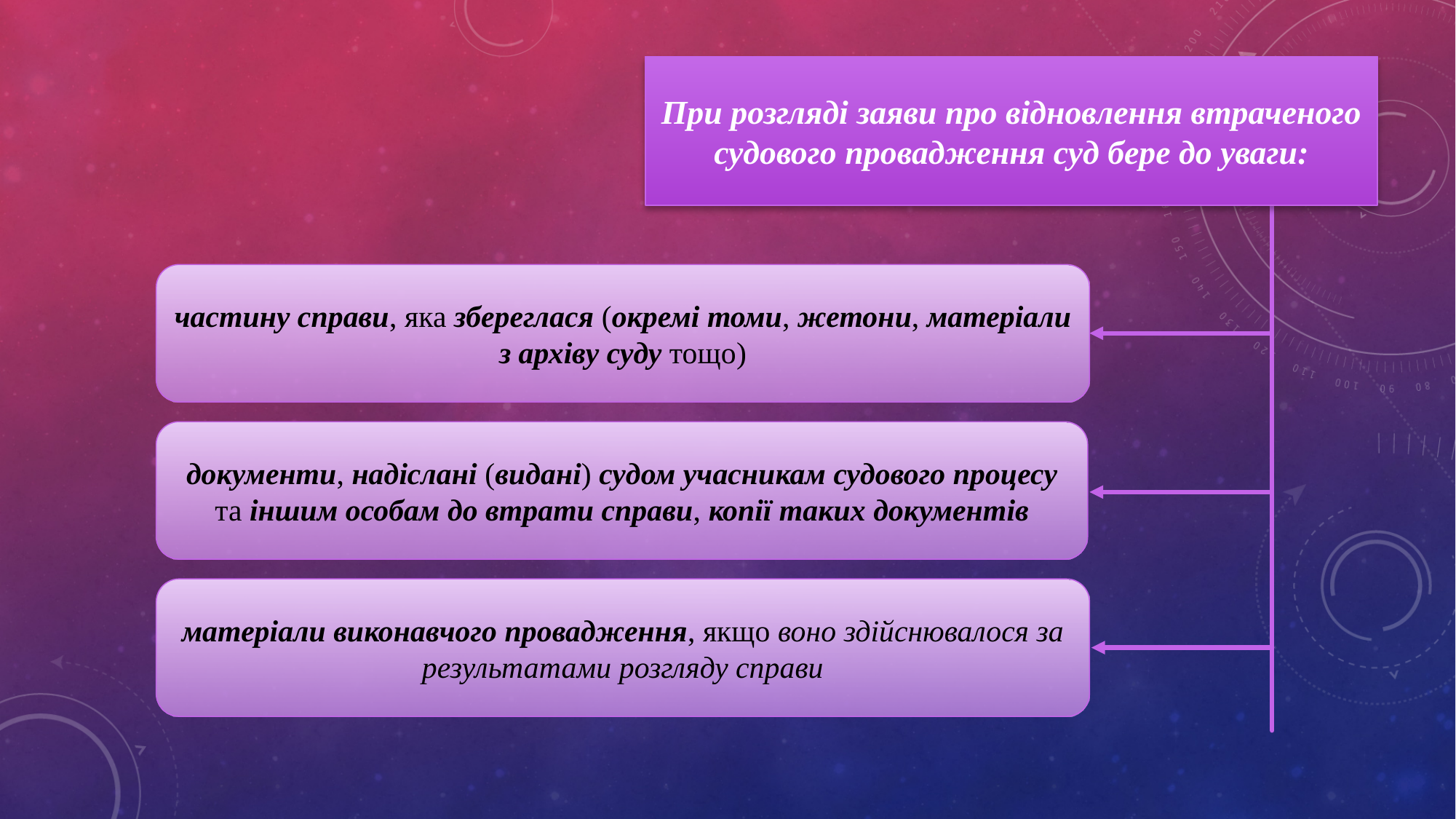

При розгляді заяви про відновлення втраченого судового провадження суд бере до уваги:
частину справи, яка збереглася (окремі томи, жетони, матеріали з архіву суду тощо)
документи, надіслані (видані) судом учасникам судового процесу та іншим особам до втрати справи, копії таких документів
матеріали виконавчого провадження, якщо воно здійснювалося за результатами розгляду справи